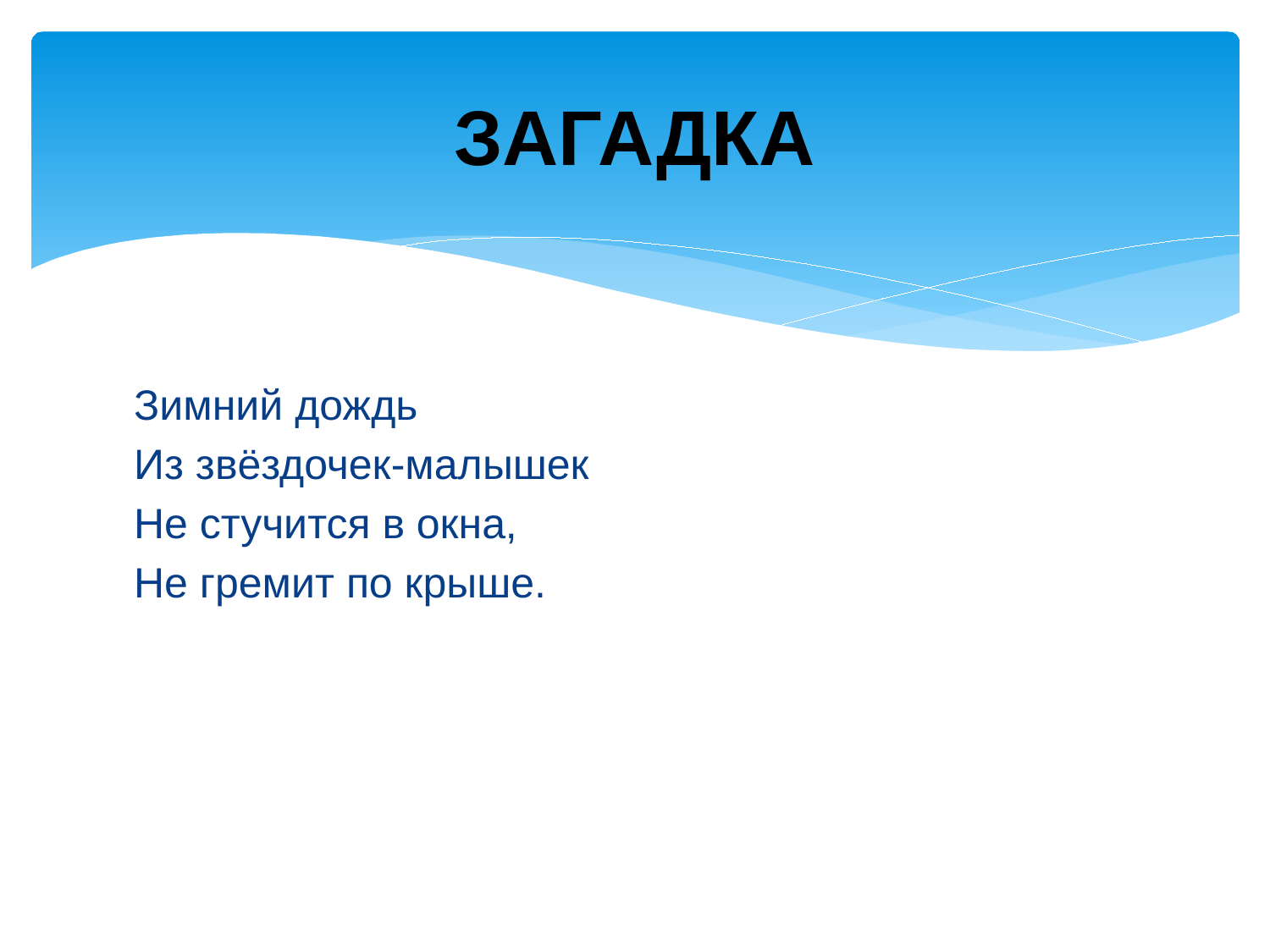

# ЗАГАДКА
Зимний дождь
Из звёздочек-малышек
Не стучится в окна,
Не гремит по крыше.